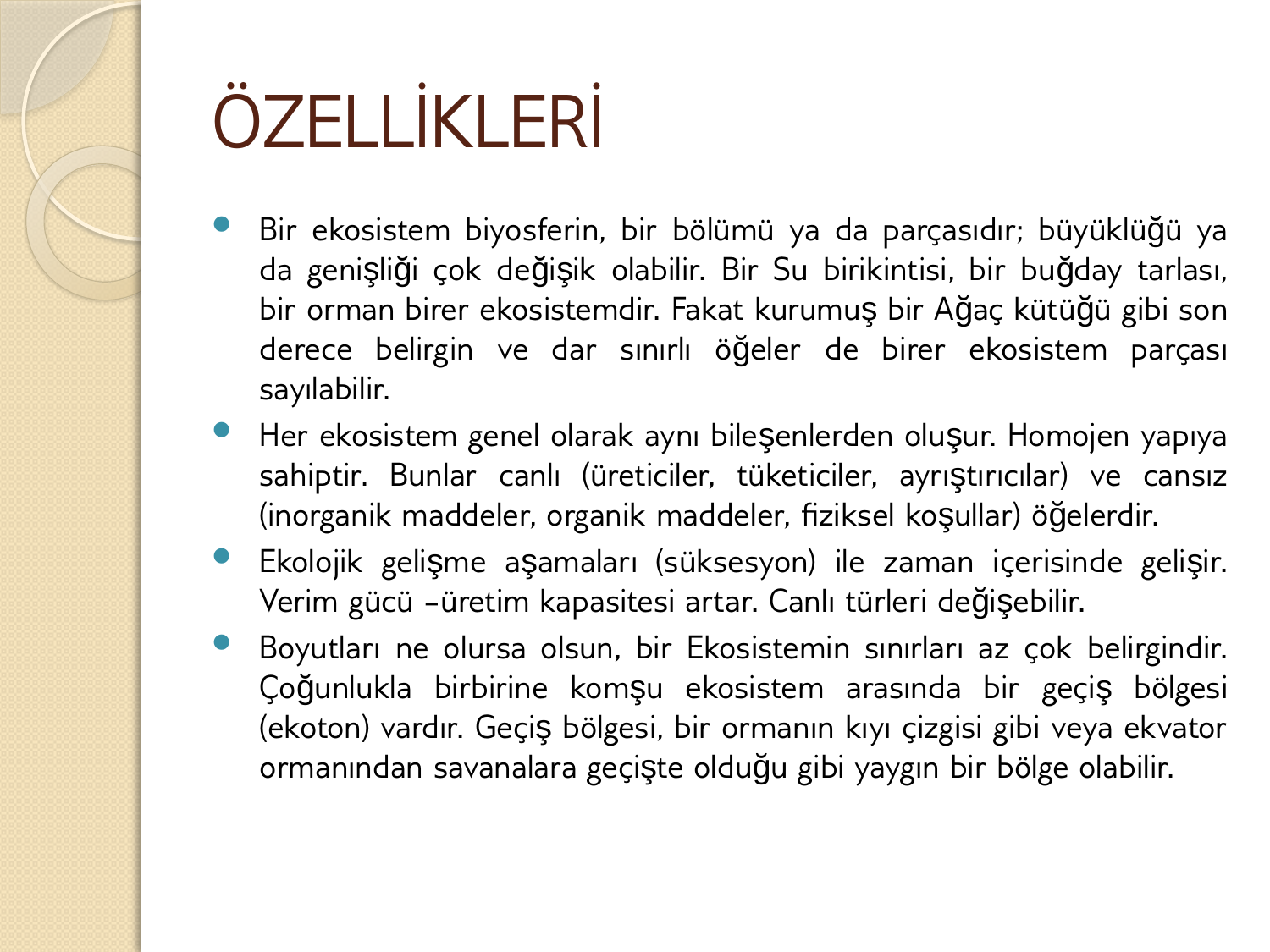

# ÖZELLİKLERİ
Bir ekosistem biyosferin, bir bölümü ya da parçasıdır; büyüklüğü ya da genişliği çok değişik olabilir. Bir Su birikintisi, bir buğday tarlası, bir orman birer ekosistemdir. Fakat kurumuş bir Ağaç kütüğü gibi son derece belirgin ve dar sınırlı öğeler de birer ekosistem parçası sayılabilir.
Her ekosistem genel olarak aynı bileşenlerden oluşur. Homojen yapıya sahiptir. Bunlar canlı (üreticiler, tüketiciler, ayrıştırıcılar) ve cansız (inorganik maddeler, organik maddeler, fiziksel koşullar) öğelerdir.
Ekolojik gelişme aşamaları (süksesyon) ile zaman içerisinde gelişir. Verim gücü –üretim kapasitesi artar. Canlı türleri değişebilir.
Boyutları ne olursa olsun, bir Ekosistemin sınırları az çok belirgindir. Çoğunlukla birbirine komşu ekosistem arasında bir geçiş bölgesi (ekoton) vardır. Geçiş bölgesi, bir ormanın kıyı çizgisi gibi veya ekvator ormanından savanalara geçişte olduğu gibi yaygın bir bölge olabilir.